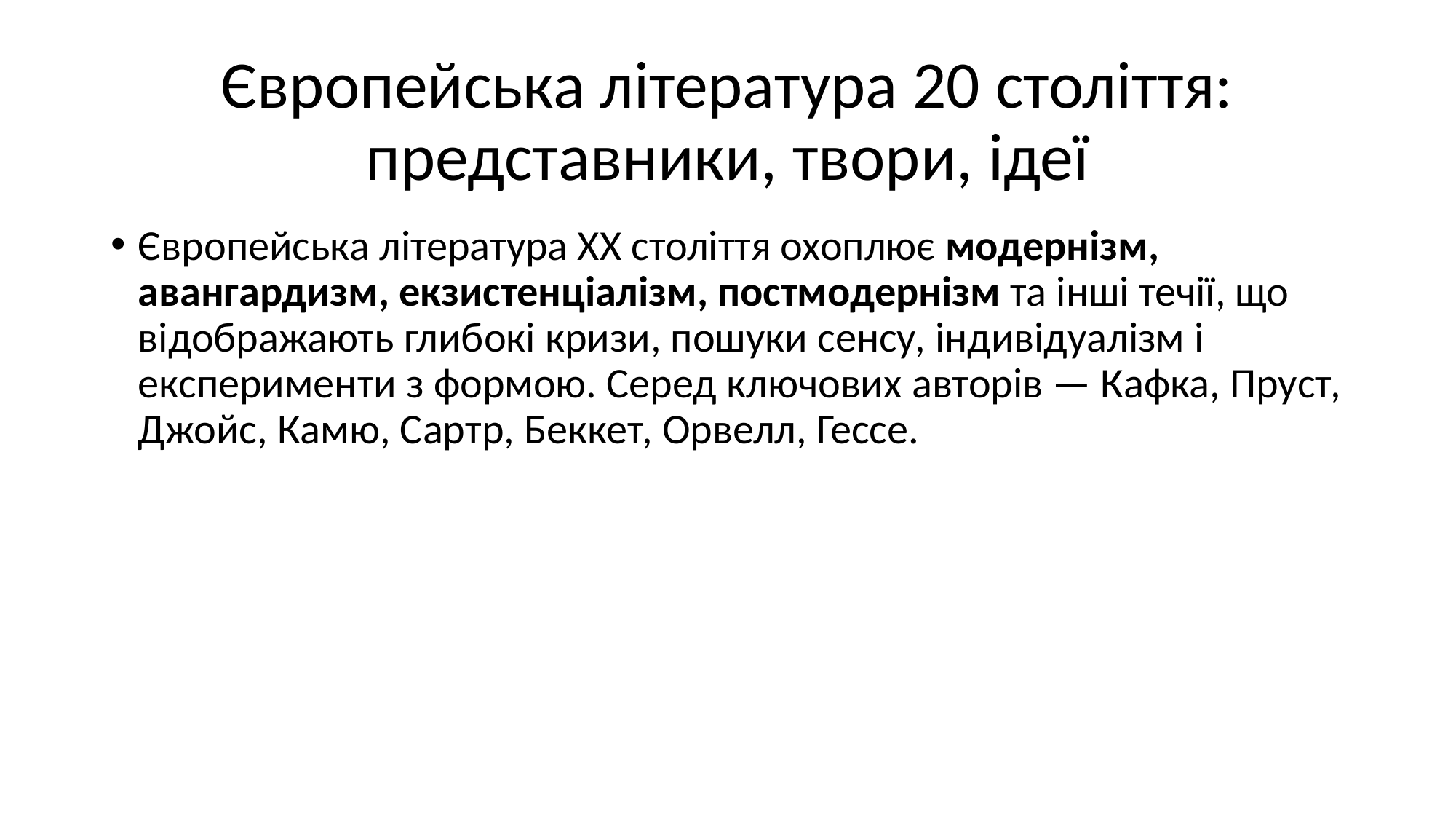

# Європейська література 20 століття: представники, твори, ідеї
Європейська література XX століття охоплює модернізм, авангардизм, екзистенціалізм, постмодернізм та інші течії, що відображають глибокі кризи, пошуки сенсу, індивідуалізм і експерименти з формою. Серед ключових авторів — Кафка, Пруст, Джойс, Камю, Сартр, Беккет, Орвелл, Гессе.